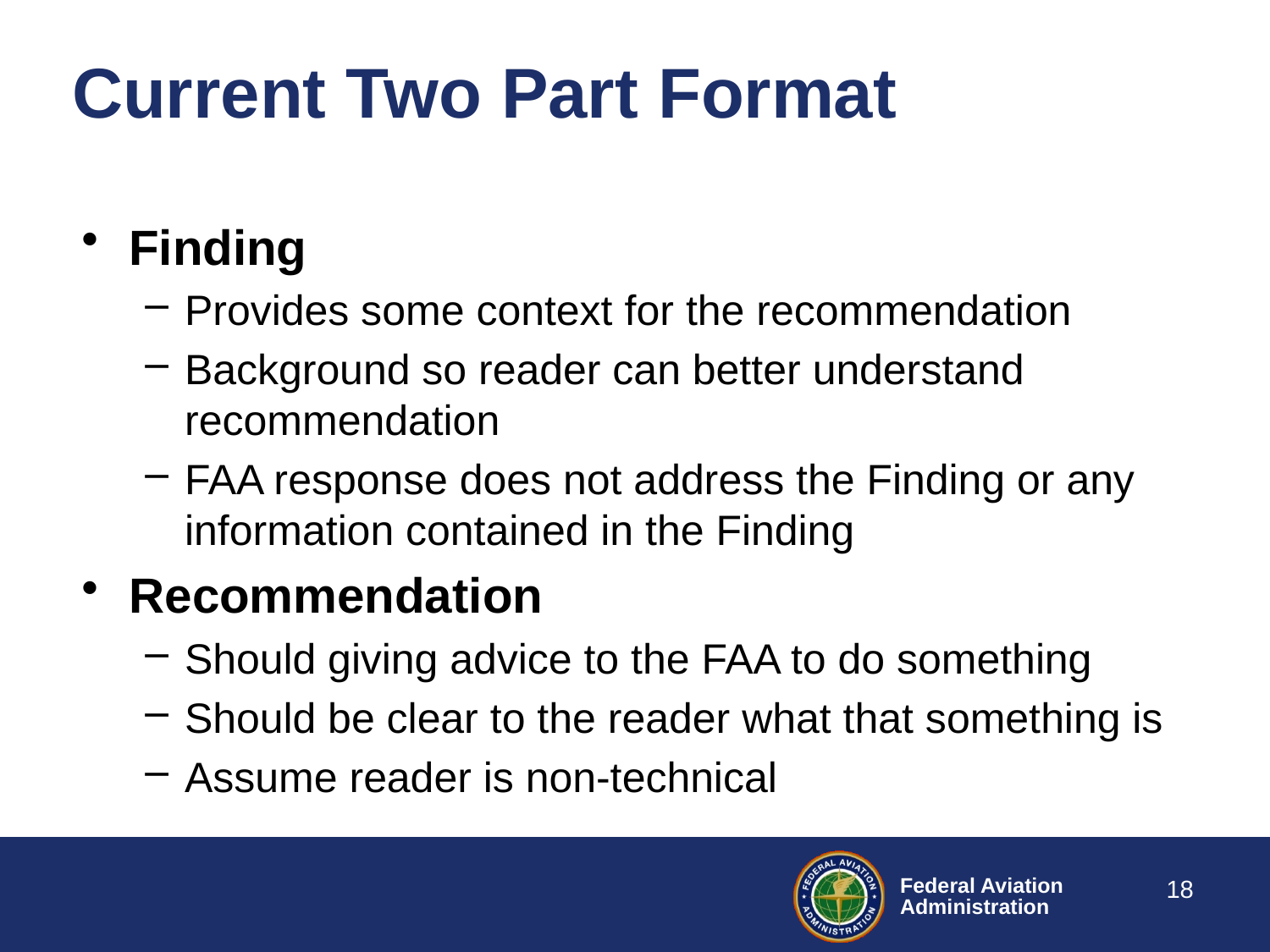

# Current Two Part Format
Finding
Provides some context for the recommendation
Background so reader can better understand recommendation
FAA response does not address the Finding or any information contained in the Finding
Recommendation
Should giving advice to the FAA to do something
Should be clear to the reader what that something is
Assume reader is non-technical
18